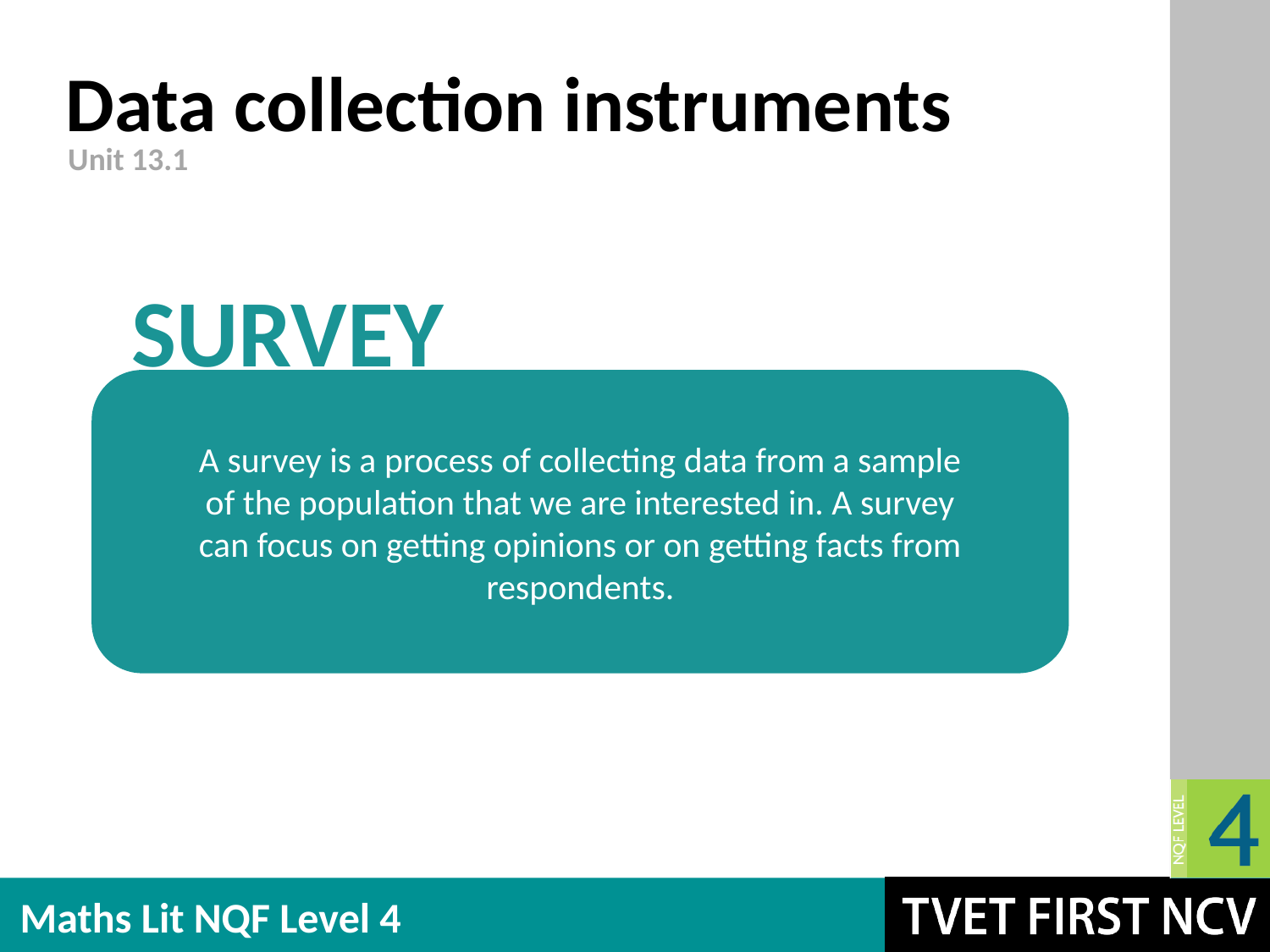

# Data collection instruments
Unit 13.1
SURVEY

A survey is a process of collecting data from a sample of the population that we are interested in. A survey can focus on getting opinions or on getting facts from respondents.